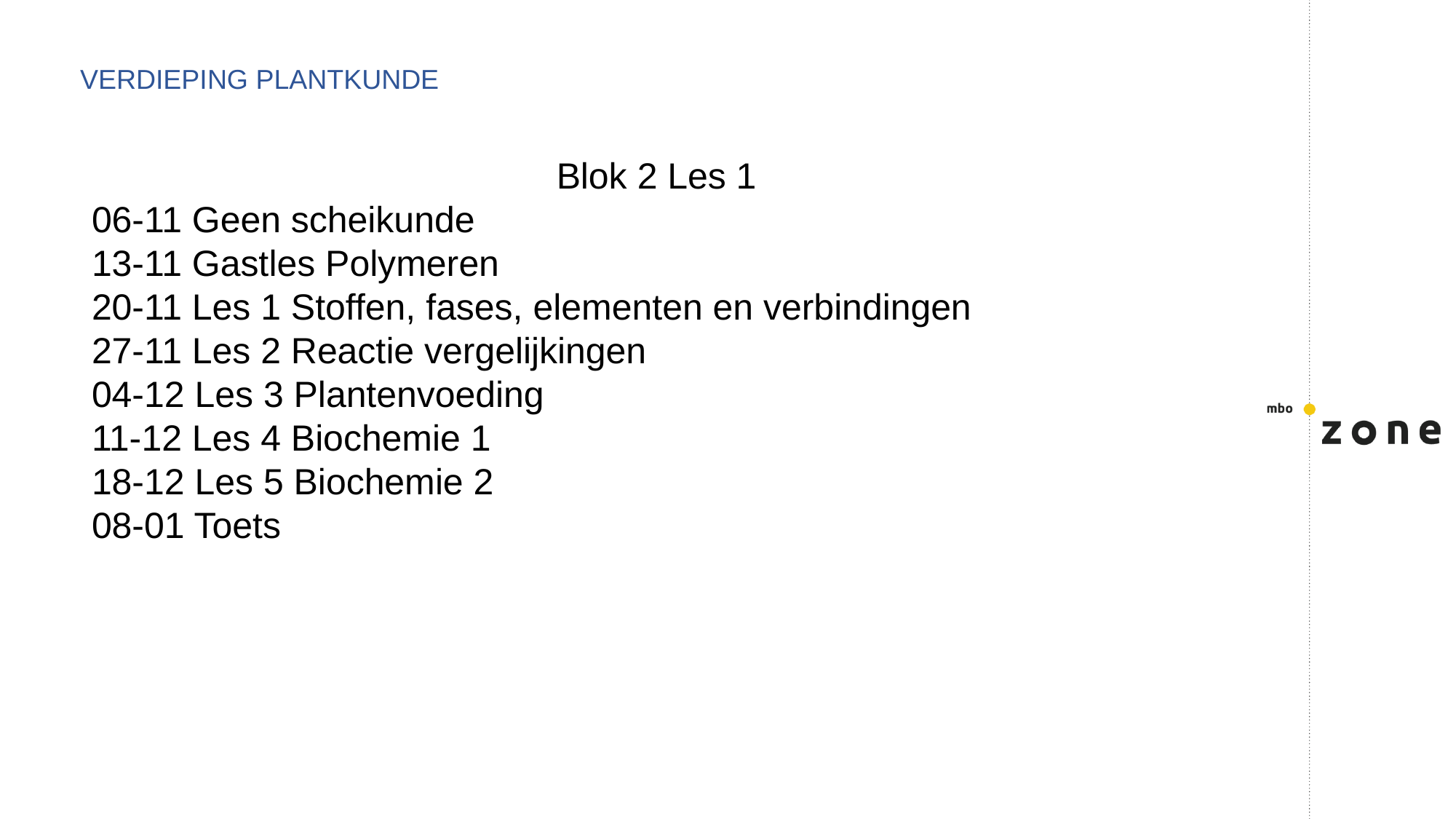

VERDIEPING PLANTKUNDE
Blok 2 Les 1
06-11 Geen scheikunde
13-11 Gastles Polymeren
20-11 Les 1 Stoffen, fases, elementen en verbindingen
27-11 Les 2 Reactie vergelijkingen
04-12 Les 3 Plantenvoeding
11-12 Les 4 Biochemie 1
18-12 Les 5 Biochemie 2
08-01 Toets